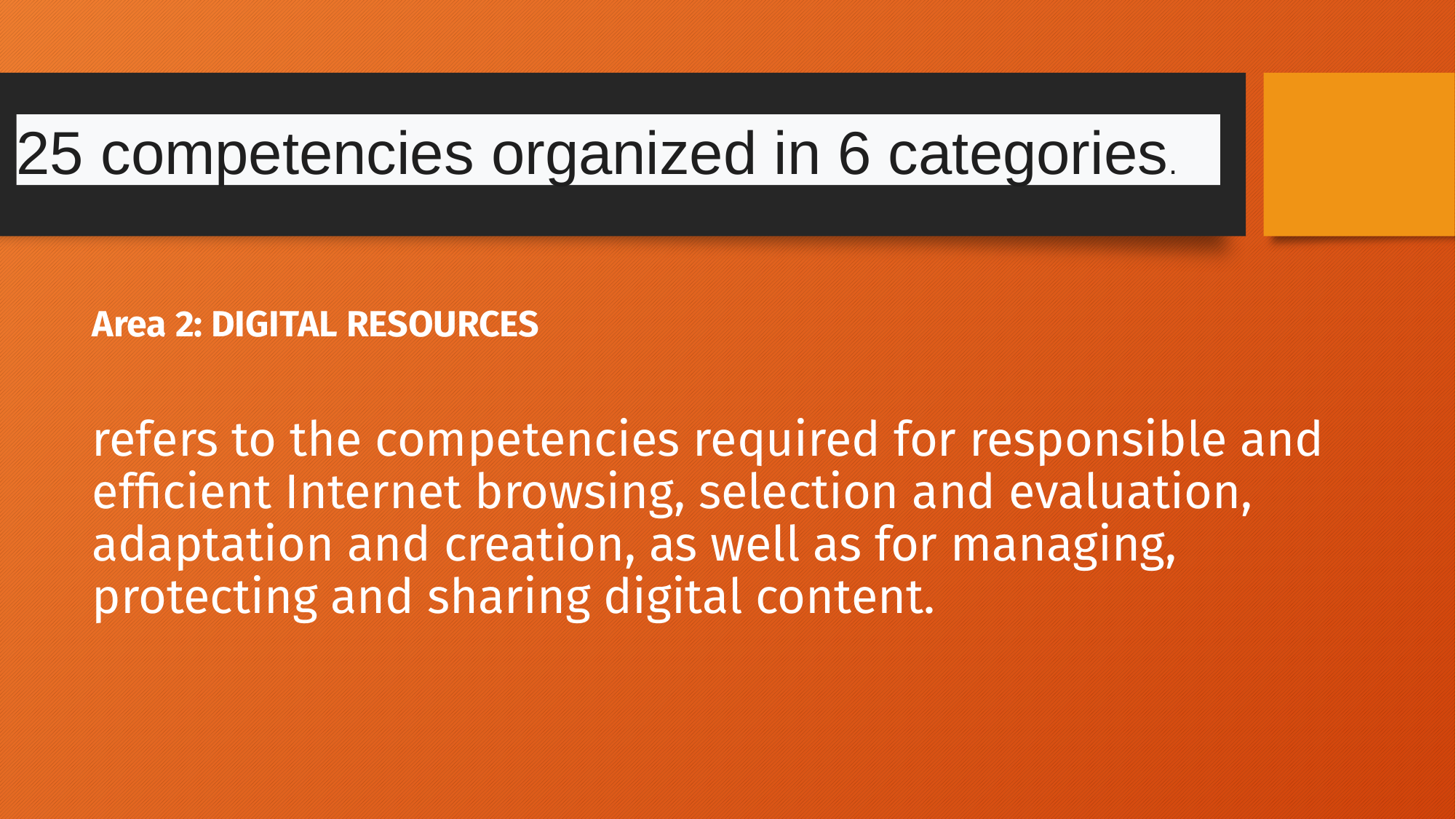

25 competencies organized in 6 categories.

Area 2: DIGITAL RESOURCES

refers to the competencies required for responsible and efficient Internet browsing, selection and evaluation, adaptation and creation, as well as for managing, protecting and sharing digital content.